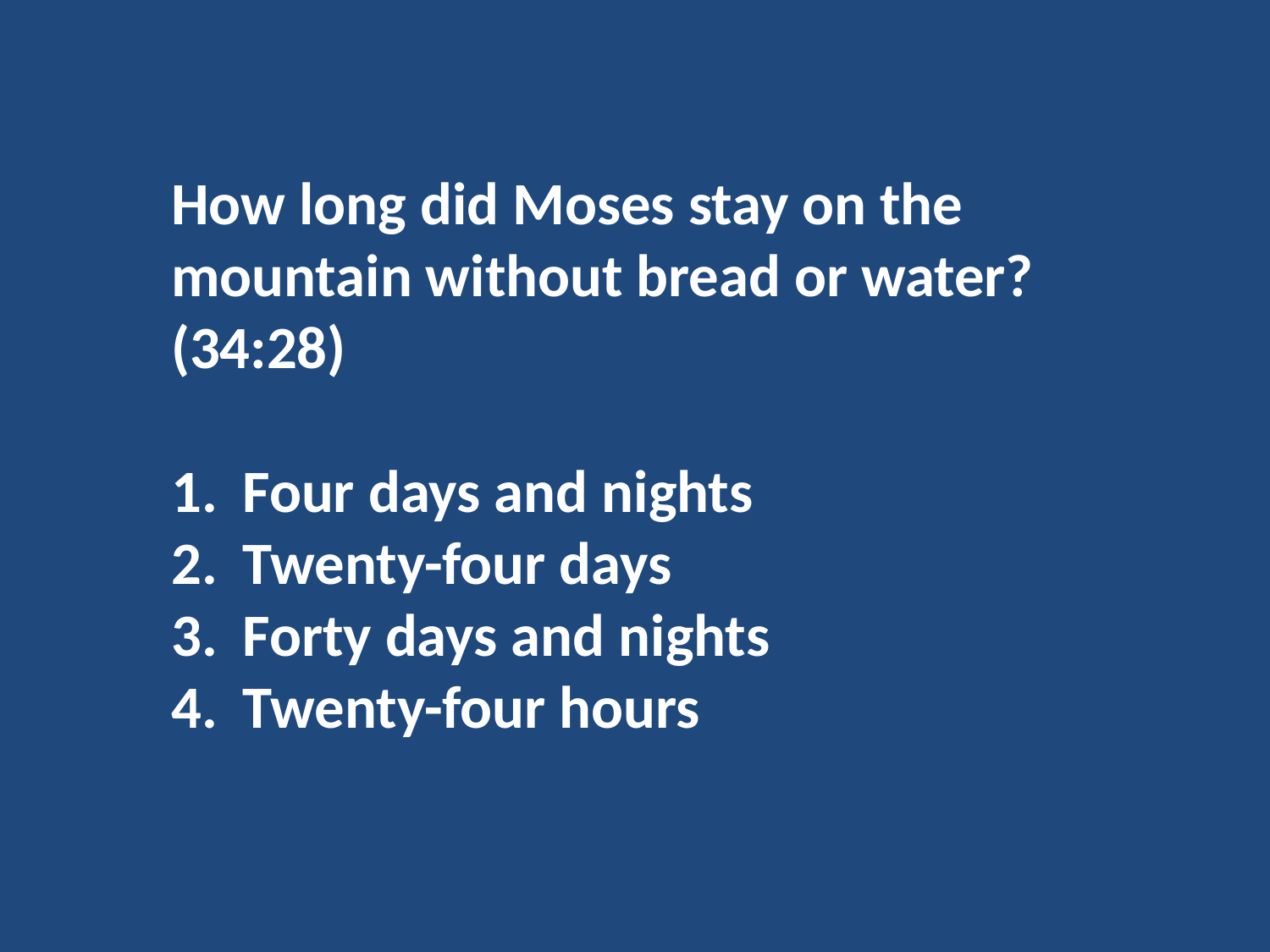

How long did Moses stay on the mountain without bread or water? (34:28)

Four days and nights
Twenty-four days
Forty days and nights
Twenty-four hours